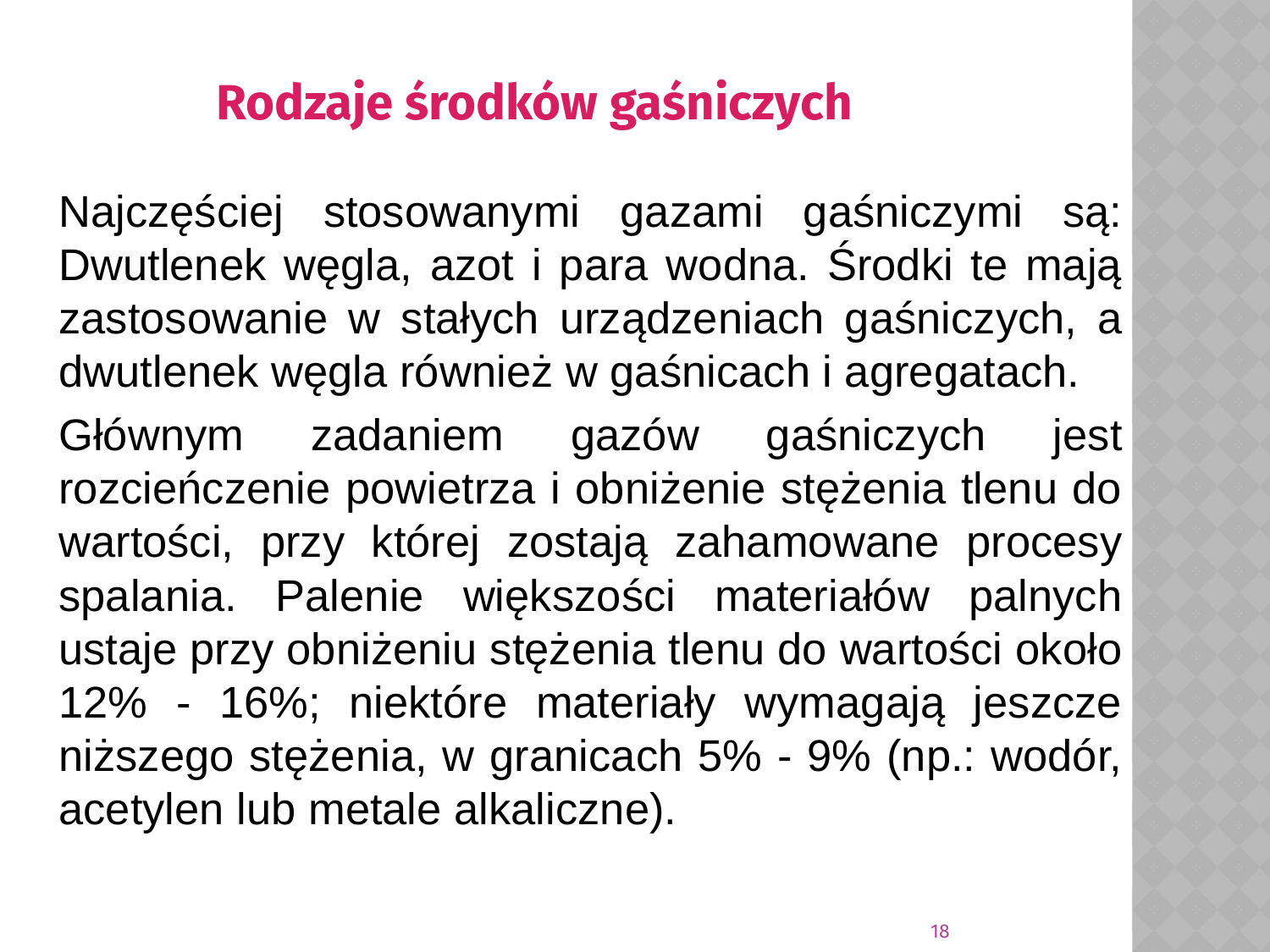

Rodzaje środków gaśniczych
		Najczęściej stosowanymi gazami gaśniczymi są: Dwutlenek węgla, azot i para wodna. Środki te mają zastosowanie w stałych urządzeniach gaśniczych, a dwutlenek węgla również w gaśnicach i agregatach.
		Głównym zadaniem gazów gaśniczych jest rozcieńczenie powietrza i obniżenie stężenia tlenu do wartości, przy której zostają zahamowane procesy spalania. Palenie większości materiałów palnych ustaje przy obniżeniu stężenia tlenu do wartości około 12% - 16%; niektóre materiały wymagają jeszcze niższego stężenia, w granicach 5% - 9% (np.: wodór, acetylen lub metale alkaliczne).
18